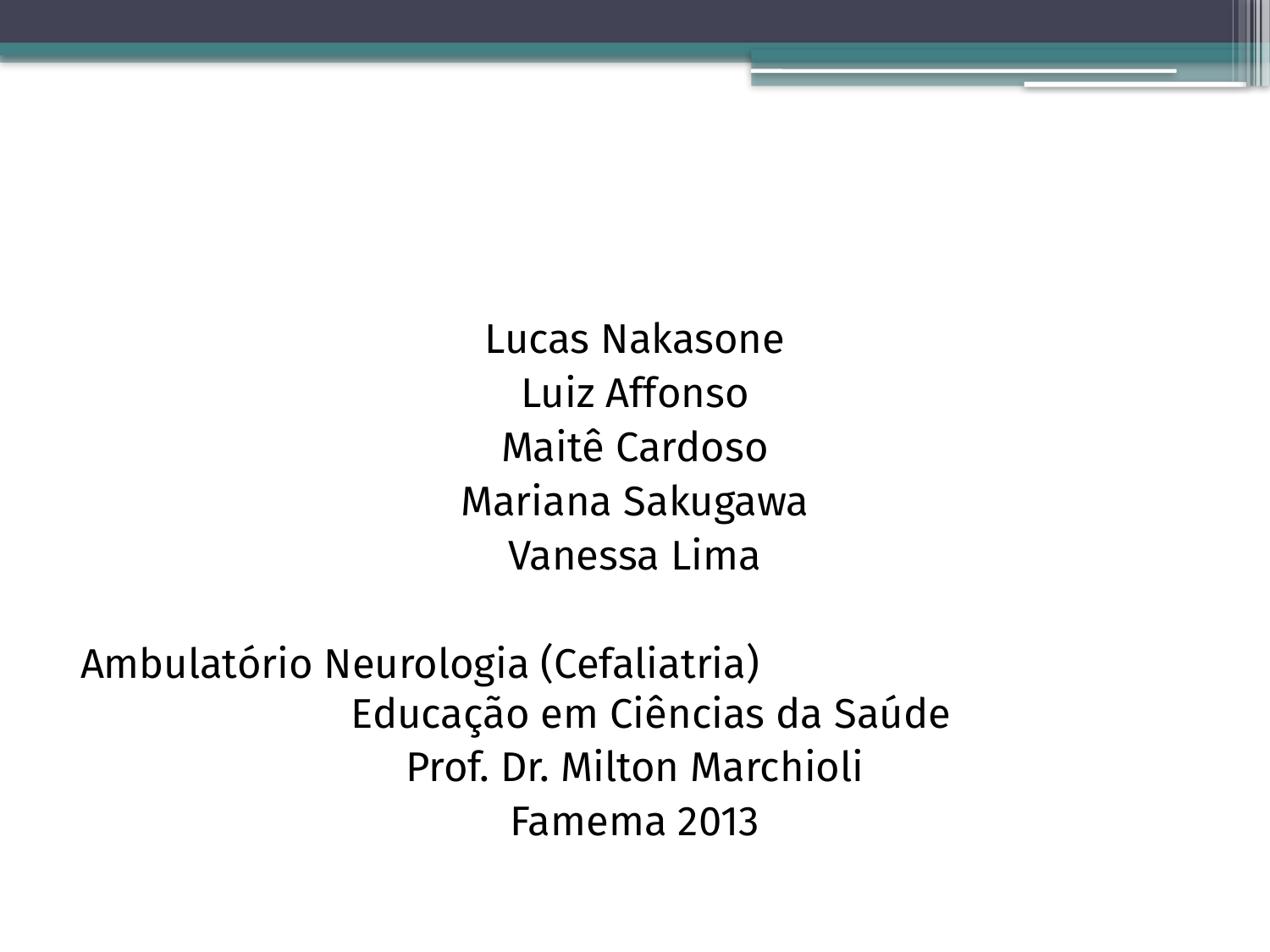

Lucas Nakasone
Luiz Affonso
Maitê Cardoso
Mariana Sakugawa
Vanessa Lima

Ambulatório Neurologia (Cefaliatria)                                           Educação em Ciências da Saúde
Prof. Dr. Milton Marchioli
Famema 2013